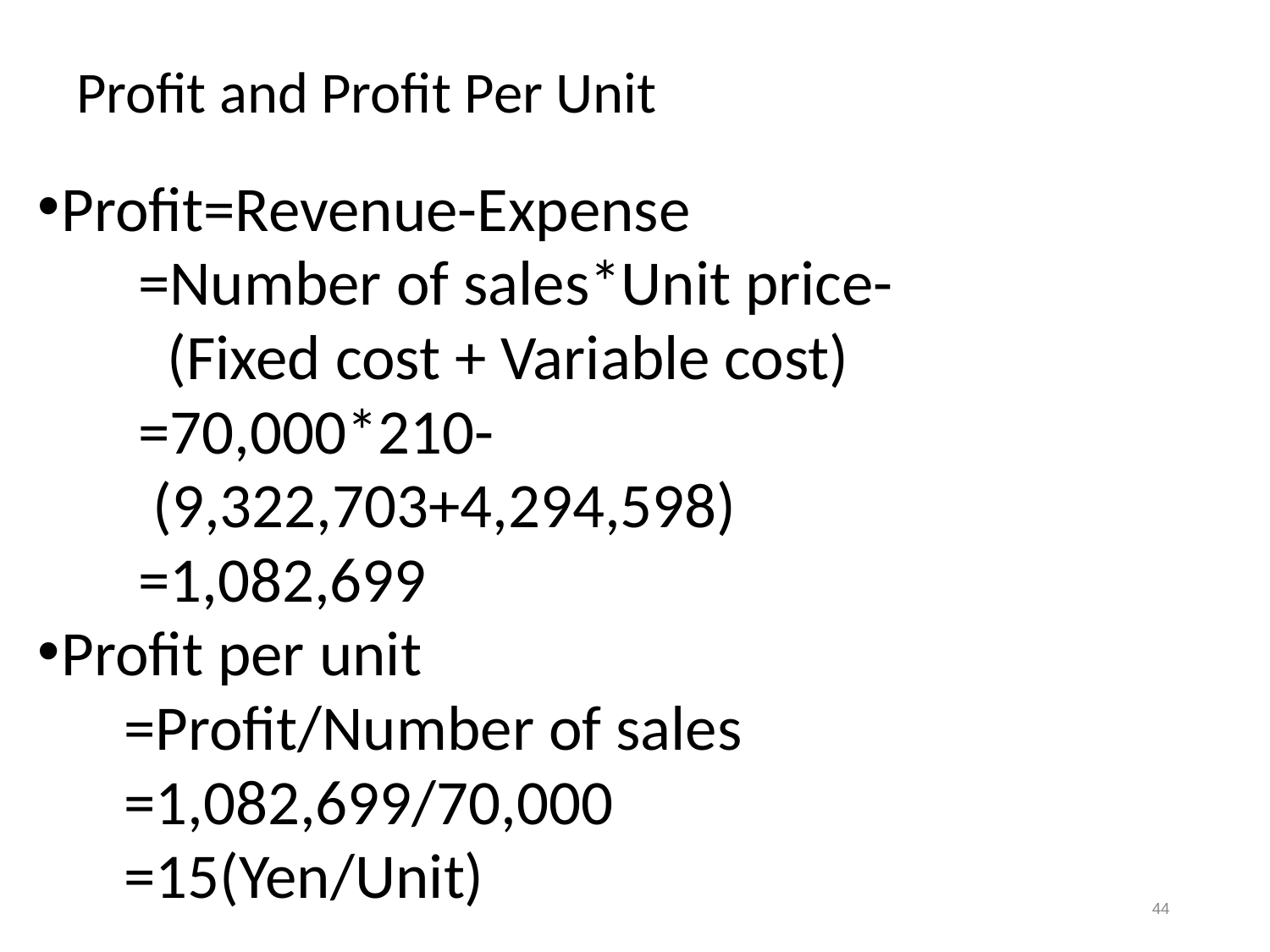

# Profit and Profit Per Unit
Profit=Revenue-Expense
       =Number of sales*Unit price-
         (Fixed cost + Variable cost)
       =70,000*210-
        (9,322,703+4,294,598)
       =1,082,699
Profit per unit
      =Profit/Number of sales
      =1,082,699/70,000
      =15(Yen/Unit)
44